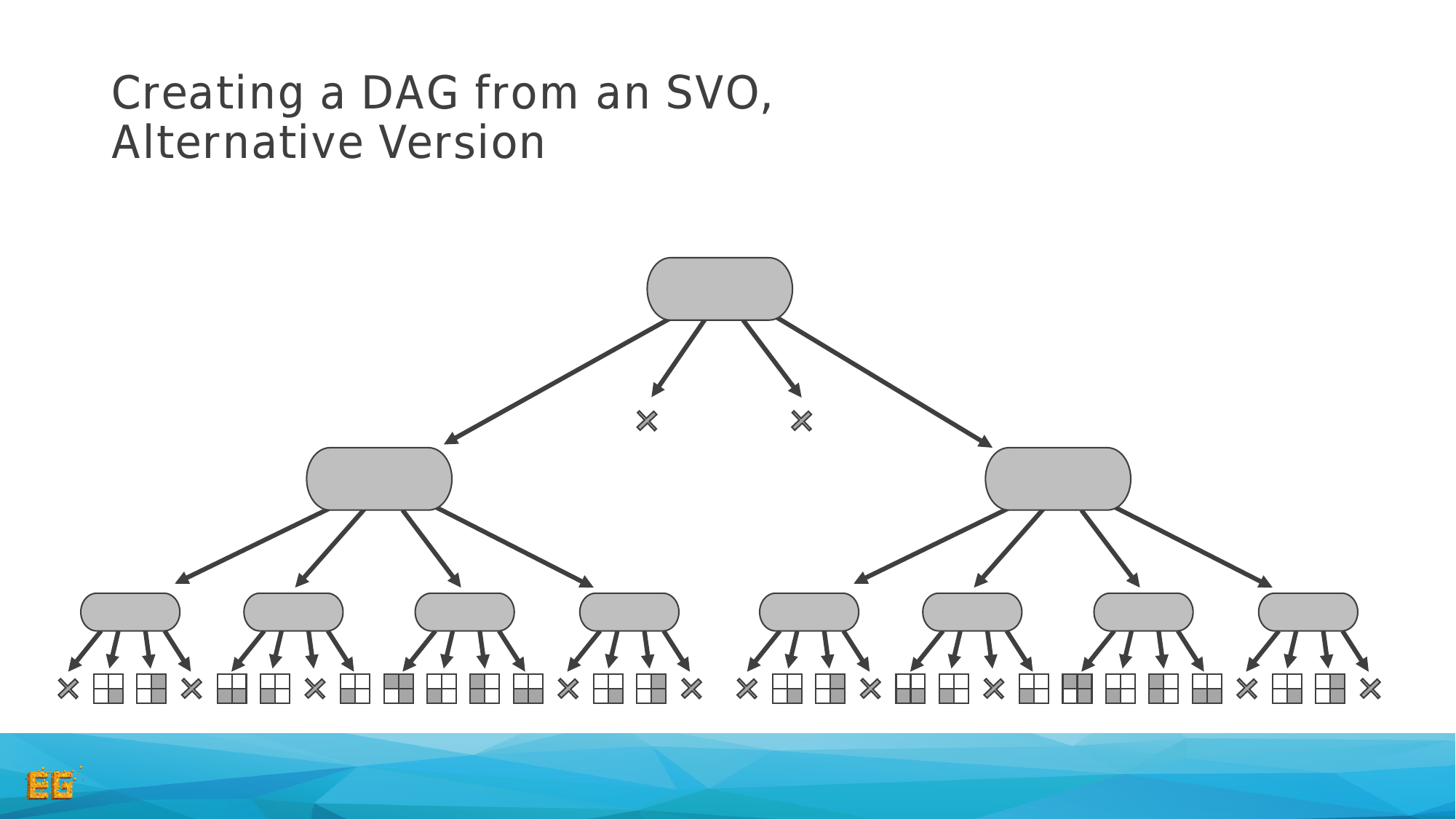

# Creating a DAG from an SVO, Alternative Version